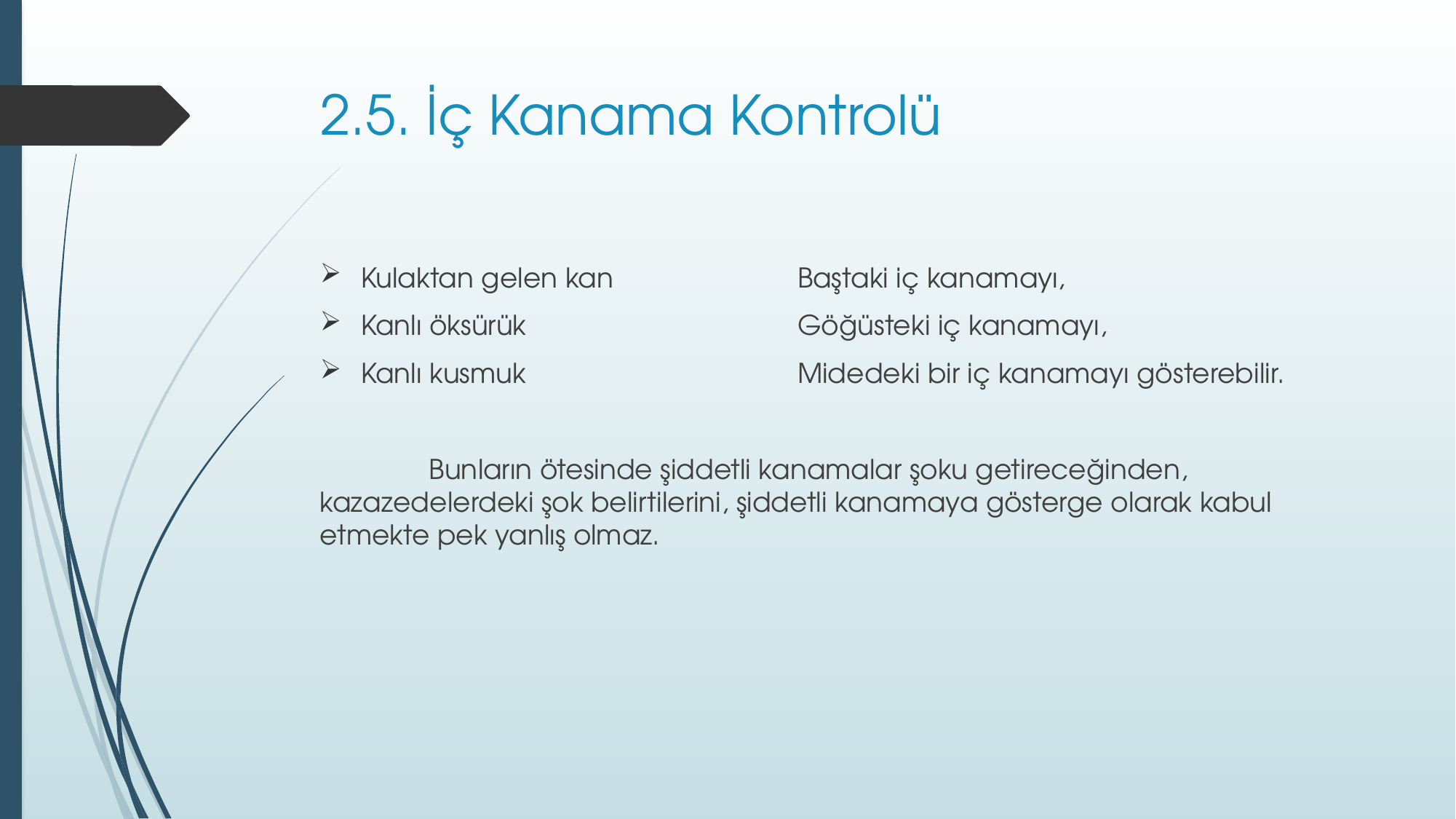

# 2.5. İç Kanama Kontrolü
Kulaktan gelen kan 		Baştaki iç kanamayı,
Kanlı öksürük 			Göğüsteki iç kanamayı,
Kanlı kusmuk 			Midedeki bir iç kanamayı gösterebilir.

	Bunların ötesinde şiddetli kanamalar şoku getireceğinden, kazazedelerdeki şok belirtilerini, şiddetli kanamaya gösterge olarak kabul etmekte pek yanlış olmaz.